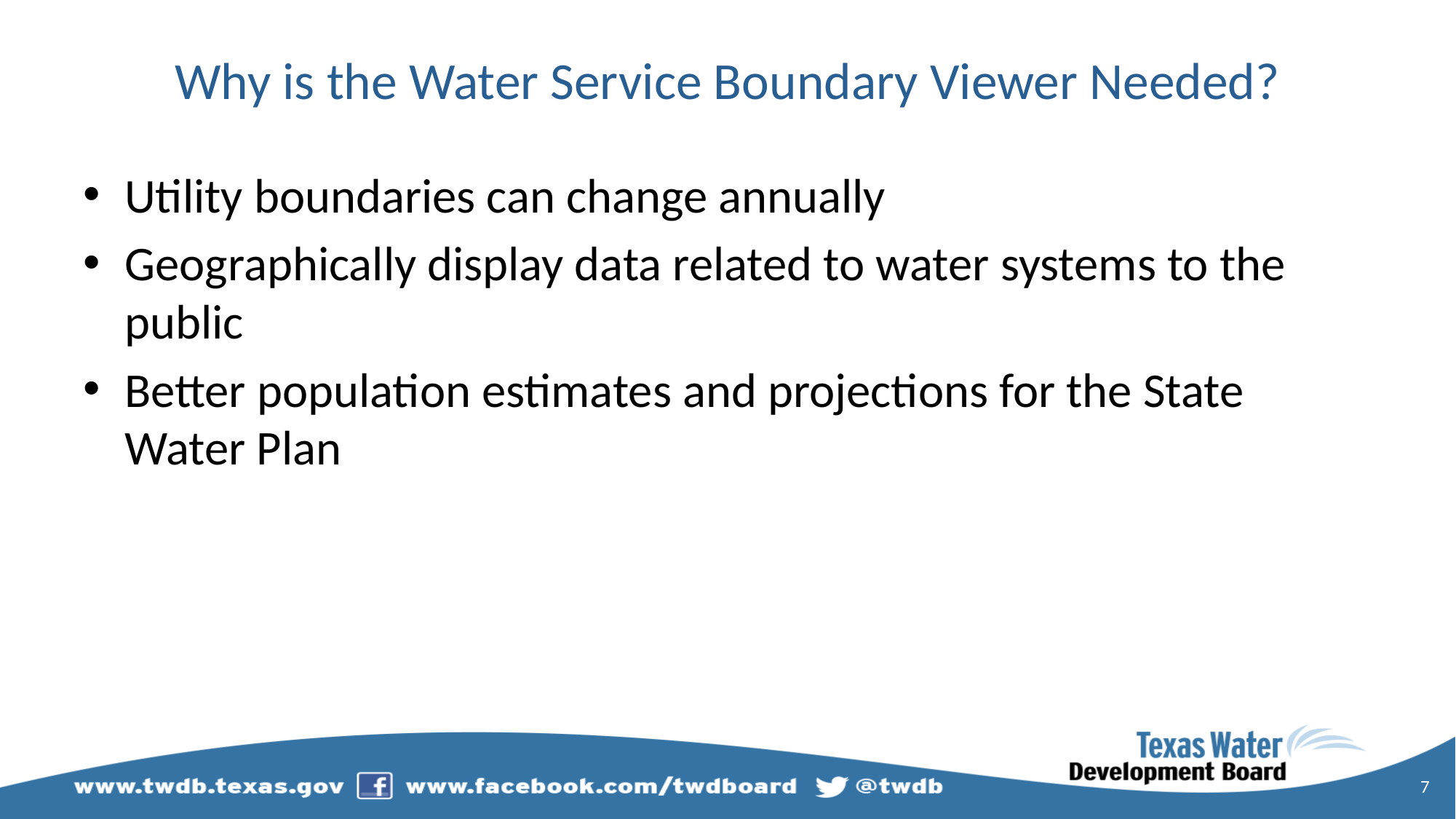

# Why is the Water Service Boundary Viewer Needed?
Utility boundaries can change annually
Geographically display data related to water systems to the public
Better population estimates and projections for the State Water Plan

7